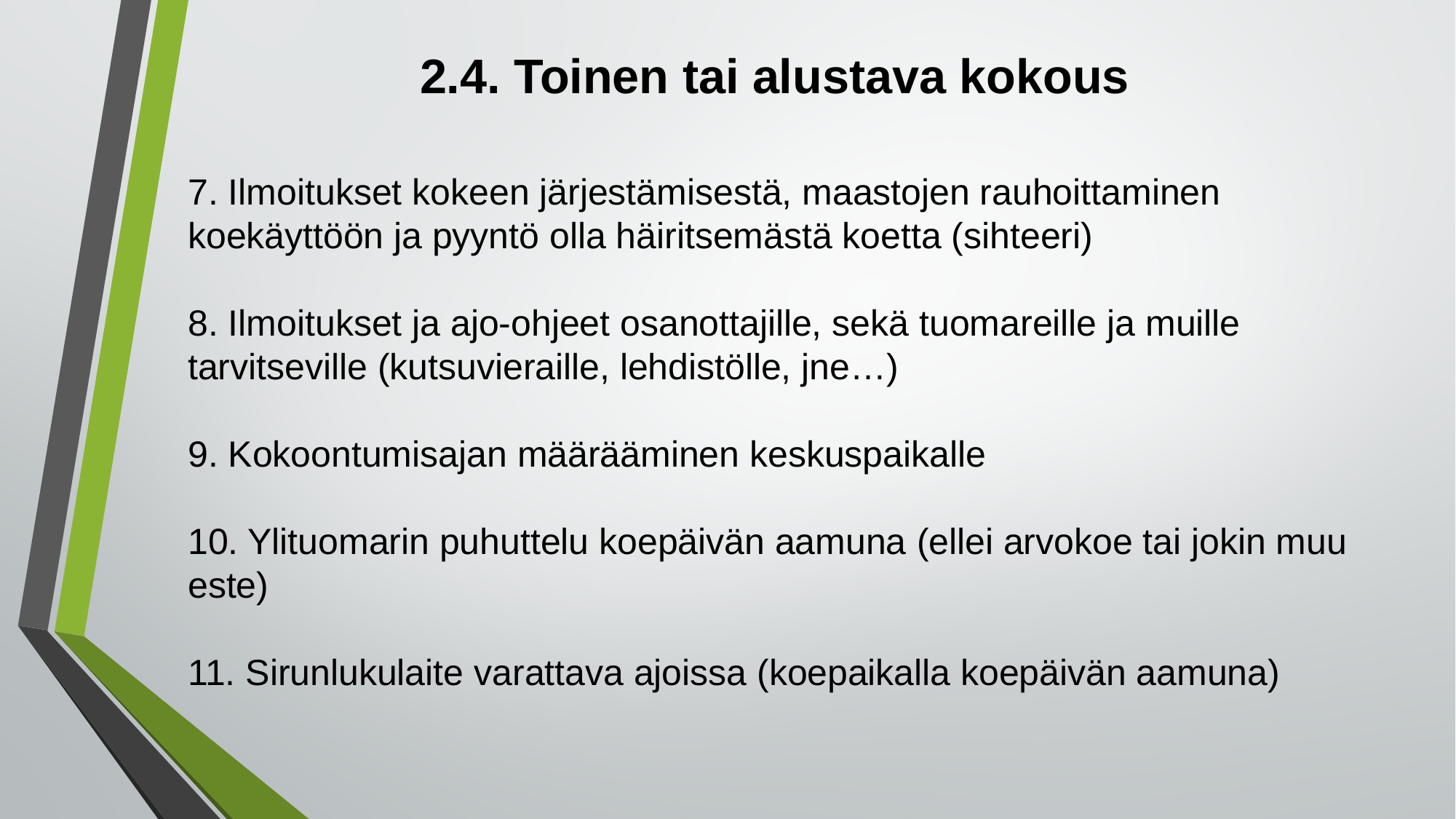

2.4. Toinen tai alustava kokous
7. Ilmoitukset kokeen järjestämisestä, maastojen rauhoittaminen koekäyttöön ja pyyntö olla häiritsemästä koetta (sihteeri)

8. Ilmoitukset ja ajo-ohjeet osanottajille, sekä tuomareille ja muille            tarvitseville (kutsuvieraille, lehdistölle, jne…)

9. Kokoontumisajan määrääminen keskuspaikalle

10. Ylituomarin puhuttelu koepäivän aamuna (ellei arvokoe tai jokin muu este)

11. Sirunlukulaite varattava ajoissa (koepaikalla koepäivän aamuna)